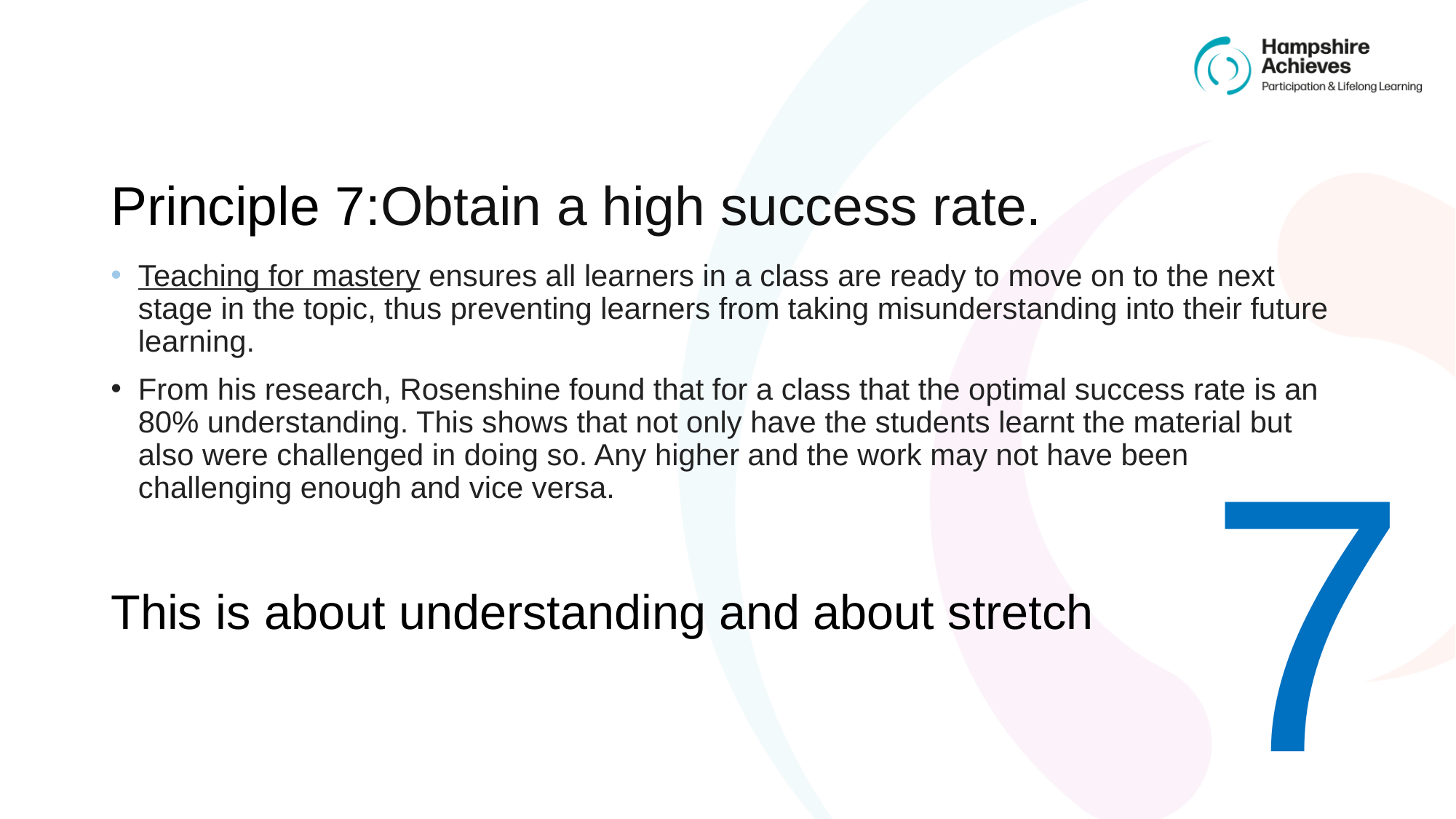

# Principle 7:Obtain a high success rate.
Teaching for mastery ensures all learners in a class are ready to move on to the next stage in the topic, thus preventing learners from taking misunderstanding into their future learning.
From his research, Rosenshine found that for a class that the optimal success rate is an 80% understanding. This shows that not only have the students learnt the material but also were challenged in doing so. Any higher and the work may not have been challenging enough and vice versa.

This is about understanding and about stretch

7